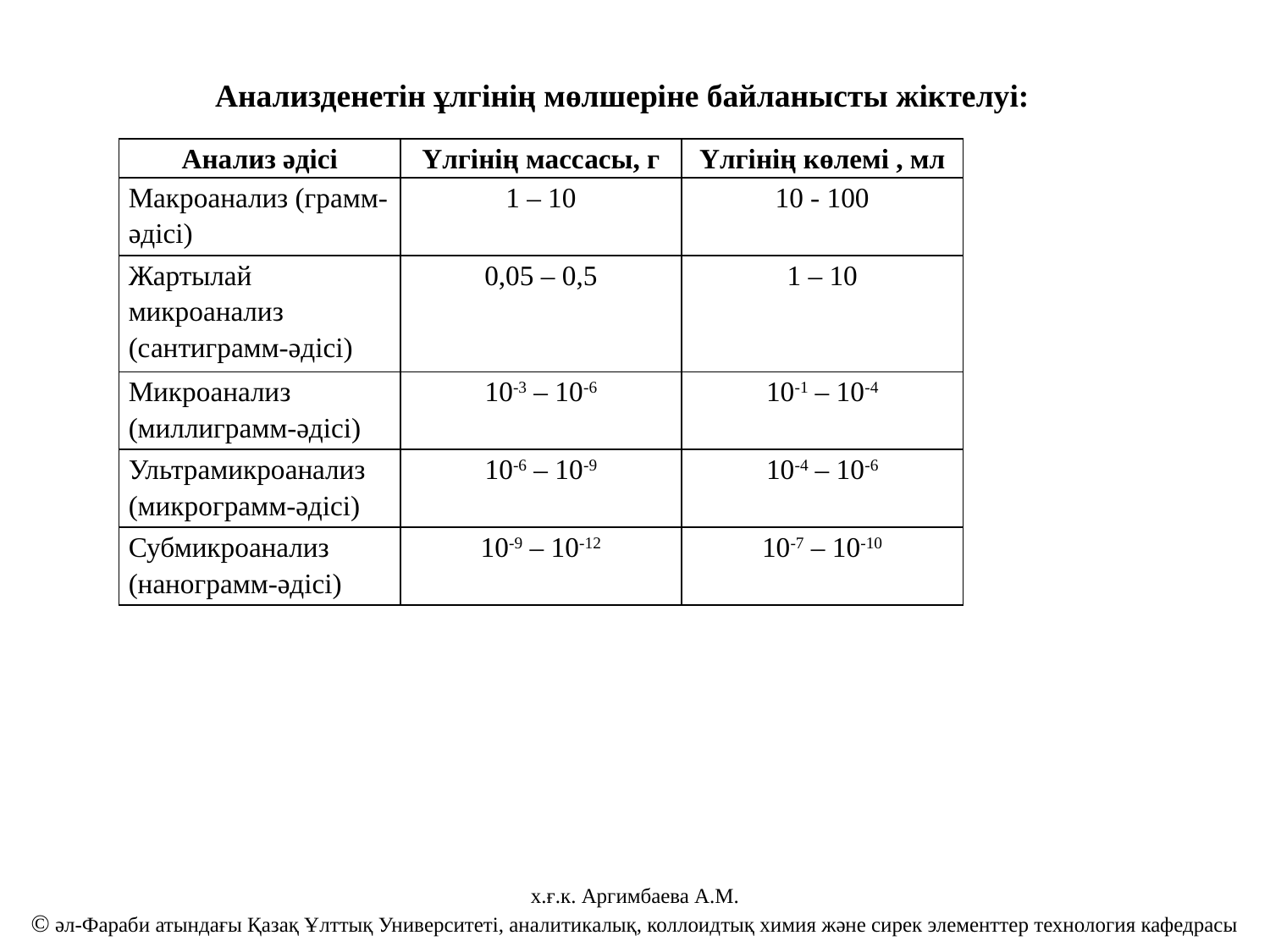

Анализденетін ұлгінің мөлшеріне байланысты жіктелуі:
| Анализ әдісі | Үлгінің массасы, г | Үлгінің көлемі , мл |
| --- | --- | --- |
| Макроанализ (грамм-әдісі) | 1 – 10 | 10 - 100 |
| Жартылай микроанализ (сантиграмм-әдісі) | 0,05 – 0,5 | 1 – 10 |
| Микроанализ (миллиграмм-әдісі) | 10-3 – 10-6 | 10-1 – 10-4 |
| Ультрамикроанализ (микрограмм-әдісі) | 10-6 – 10-9 | 10-4 – 10-6 |
| Субмикроанализ (нанограмм-әдісі) | 10-9 – 10-12 | 10-7 – 10-10 |
х.ғ.к. Аргимбаева А.М.
© әл-Фараби атындағы Қазақ Ұлттық Университеті, аналитикалық, коллоидтық химия және сирек элементтер технология кафедрасы